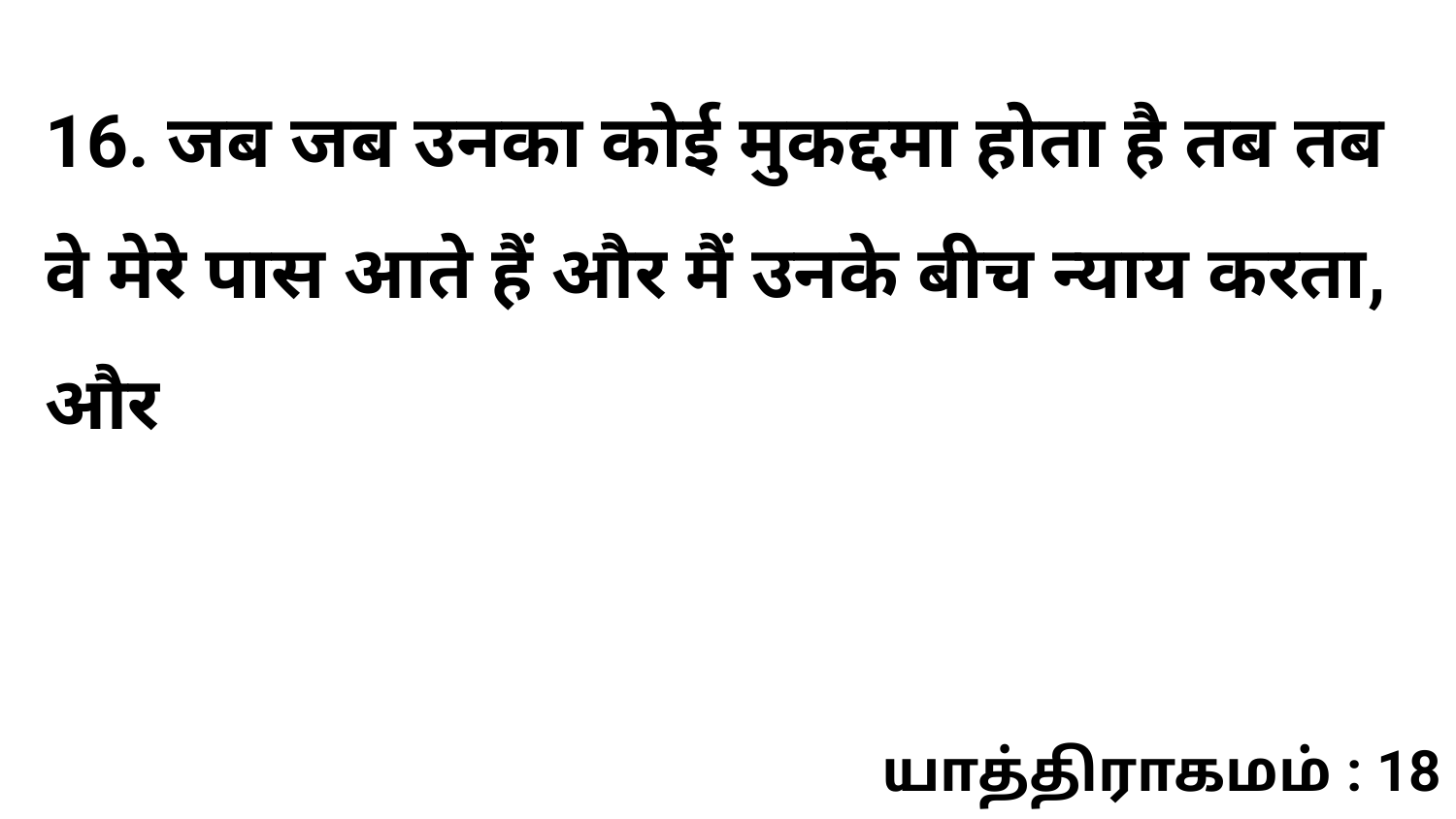

16. जब जब उनका कोई मुकद्दमा होता है तब तब वे मेरे पास आते हैं और मैं उनके बीच न्याय करता, और
யாத்திராகமம் : 18